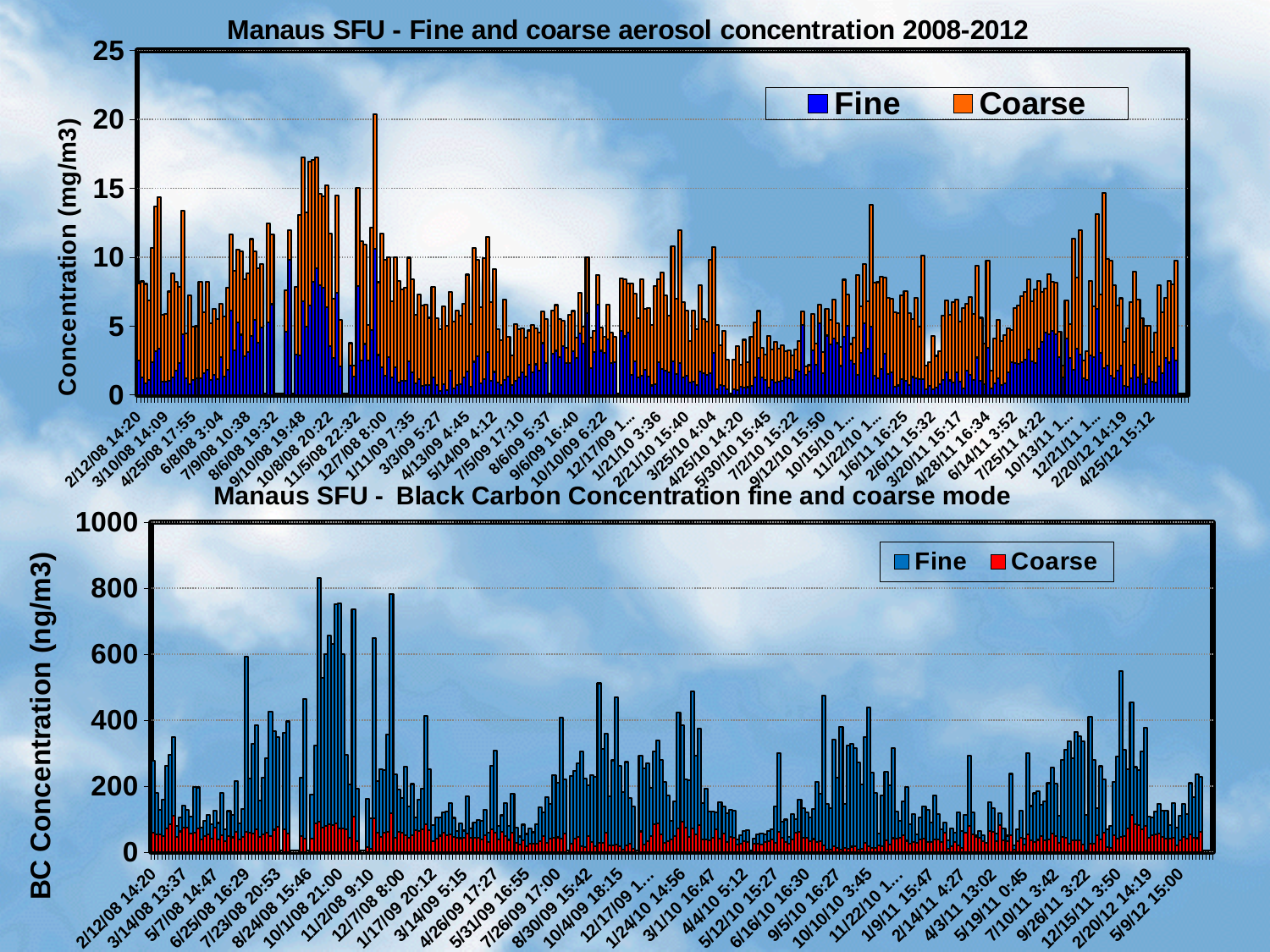

### Chart: Manaus SFU - Fine and coarse aerosol concentration 2008-2012

| Category |  |  |
|---|---|---|
| 39490.597222222219 | 2.469414980728866 | 5.627636686406409 |
| 39493.713541666664 | 1.270977303875837 | 6.963896477486356 |
| 39496.197222222225 | 0.8156495217597869 | 7.233705292556076 |
| 39499.081597222219 | 1.08838009135139 | 5.735763081421824 |
| 39502.420138888891 | 2.394500431134753 | 8.271627140365235 |
| 39505.852777777778 | 3.147371498311363 | 10.49977770773872 |
| 39509.374652777777 | 3.331487950301995 | 11.014119629812754 |
| 39513.522916666669 | 0.9782162684233956 | 4.82083708879934 |
| 39517.58993055555 | 0.9657744556090446 | 4.906670775858174 |
| 39521.567708333336 | 1.0108339241403683 | 6.483876506557911 |
| 39533.071527777778 | 1.2375898531367047 | 7.591862610643513 |
| 39539.039930555562 | 1.7676551816569082 | 6.414345761796057 |
| 39542.0625 | 2.3270846800258562 | 5.524924902087531 |
| 39545.443750000006 | 4.377301322066247 | 8.96685214148709 |
| 39550.090277777781 | 1.1858757208486088 | 3.2475050579160096 |
| 39556.682291666672 | 0.7494024617430061 | 6.494296543466176 |
| 39563.746527777781 | 1.1027182003638774 | 3.8259373458137733 |
| 39570.125 | 1.1777612503462564 | 3.8027978995968414 |
| 39575.616319444445 | 1.2299424043714882 | 6.952988359596184 |
| 39579.717013888891 | 1.5922129609087412 | 4.378585642499038 |
| 39583.001736111109 | 1.8306108262324607 | 6.403087867861771 |
| 39586.378472222219 | 1.0588173010747086 | 4.119123428925843 |
| 39591.609375 | 1.4336698315724687 | 4.821568183562172 |
| 39598.623263888891 | 1.140943801629028 | 4.386175463809707 |
| 39607.127777777772 | 2.721944126364395 | 3.8937839687318747 |
| 39615.605902777781 | 1.314003466341147 | 4.399721606465608 |
| 39621.0625 | 1.8247275664447344 | 5.951984585808476 |
| 39624.686805555553 | 6.144764734479192 | 5.484634386497993 |
| 39627.315972222219 | 3.25938991889878 | 5.74080328475724 |
| 39630.149305555555 | 5.251482741039855 | 5.312875974523234 |
| 39632.625 | 4.365809298966848 | 6.067647283990655 |
| 39635.114236111112 | 2.7795445144053796 | 5.622260495047245 |
| 39638.443402777775 | 3.1195105904568674 | 5.701271611620177 |
| 39642.334722222222 | 4.275610561339353 | 7.032618342397172 |
| 39645.862500000003 | 5.4652562527085236 | 4.944032739718729 |
| 39649.370138888888 | 3.7649943551598795 | 5.412179385542327 |
| 39652.870486111111 | 4.865221089897812 | 4.607216941191109 |
| 39656.379513888889 | None | None |
| 39659.881250000006 | 5.280978563421365 | 7.154105436548257 |
| 39663.353472222225 | 6.5784237066727185 | 5.03916620235339 |
| 39666.814236111109 | None | None |
| 39670.320833333331 | None | None |
| 39673.90347222222 | None | None |
| 39679.083680555559 | 4.555173503798085 | 3.0425338175621044 |
| 39682.663888888885 | 9.786814127029853 | 2.190280454193362 |
| 39684.657291666663 | None | None |
| 39689.559722222228 | 2.9451625958257406 | 4.868404549565394 |
| 39696.970833333333 | 2.8798116447518654 | 10.19852215071332 |
| 39701.824999999997 | 6.780777464570346 | 10.453698591212618 |
| 39705.926388888889 | 4.957959222483237 | 8.273169969708757 |
| 39709.467013888891 | 6.499097467927779 | 10.404573631525121 |
| 39712.392361111109 | 8.2119991622251 | 8.820992983888582 |
| 39715.864583333336 | 9.194830127495386 | 8.05538458367861 |
| 39719.355902777781 | 7.975813910423403 | 6.598287690878667 |
| 39722.875 | 7.777424258493328 | 6.614889688386371 |
| 39726.404513888891 | 6.357195156751626 | 8.860467690520437 |
| 39729.848611111112 | 3.5320064613363296 | 8.185462231599068 |
| 39733.048958333333 | 2.670702394729859 | 4.316657258881136 |
| 39736.619791666672 | 7.389190257191634 | 7.1000480297363096 |
| 39739.944444444445 | 2.0492231684757467 | 3.405022335497579 |
| 39742.951388888891 | None | None |
| 39746.913194444438 | None | None |
| 39750.904513888891 | 2.130821231416711 | 1.625020232040017 |
| 39754.381944444445 | 1.3439442904077379 | 0.787280974854237 |
| 39757.939236111109 | 7.912051111850442 | 7.130046060097782 |
| 39761.423611111109 | 2.5015888998246223 | 8.632715265912648 |
| 39764.385416666664 | 3.6919479851968267 | 7.2395181162239455 |
| 39768.883680555555 | 2.503220810776551 | 2.59308001936853 |
| 39774.847222222219 | 4.6994585914817355 | 7.435293640043873 |
| 39779.576388888891 | 10.577205135727427 | 9.801543425774083 |
| 39783.081597222219 | 2.89642581054978 | 5.279199753218811 |
| 39785.840277777781 | 2.0245193265009993 | 9.669743625261352 |
| 39789.333333333336 | 1.3691156266065865 | 8.42984050096341 |
| 39792.815972222219 | 2.7208385154717547 | 7.29239967598521 |
| 39795.819444444445 | 1.2499046125427196 | 5.563485192671353 |
| 39799.319444444438 | 1.9907869036481924 | 8.002963352665734 |
| 39804.817708333336 | 0.8776766372397591 | 7.41387013083016 |
| 39810.336805555562 | 1.043142196223731 | 6.62296884960916 |
| 39815.878472222219 | 1.000300090026998 | 6.784348229638892 |
| 39820.904513888891 | 2.4229102006615215 | 7.530666839893919 |
| 39824.315972222219 | 1.639630861705944 | 6.742981918765695 |
| 39830.842013888891 | 0.8335948590443786 | 4.9780876089410775 |
| 39834.342013888891 | 1.1194496406092413 | 6.185433607434113 |
| 39839.842013888891 | 0.6369578417249107 | 5.833819484957125 |
| 39846.826388888891 | 0.732788627120515 | 5.812203811690922 |
| 39853.840277777781 | 0.7260982464669963 | 4.865429982231605 |
| 39863.807638888888 | 1.2873322911281904 | 6.55406837060436 |
| 39868.246874999997 | 0.7388310002833727 | 4.8015329701017775 |
| 39875.227430555562 | 0.2855631605190523 | 4.490568835940035 |
| 39880.706597222219 | 0.7569143294904644 | 5.669541933200161 |
| 39886.21875 | 0.34953682621369264 | 4.661932999789061 |
| 39891.173611111109 | 1.7360804083326342 | 5.754310062611084 |
| 39896.189236111109 | 0.44308828925476934 | 4.847783219054389 |
| 39901.753472222219 | 0.6953636481022861 | 5.399902550596011 |
| 39905.659722222219 | 0.7754069505702593 | 4.951883074696244 |
| 39910.166666666664 | 1.2935875093693976 | 5.337166207291654 |
| 39916.197916666672 | 1.684059162132312 | 7.043160980447378 |
| 39921.689236111109 | 0.5958744129091088 | 4.5182458431669446 |
| 39925.689236111109 | 2.4016035322046103 | 8.244727257114095 |
| 39929.727430555555 | 2.818593078464842 | 6.985462702934797 |
| 39932.770833333336 | 0.8451802207811334 | 5.527960544911689 |
| 39936.223958333328 | 1.1137948674778206 | 8.833057043133516 |
| 39939.699652777781 | 3.1358687892153165 | 8.320110060733079 |
| 39943.208333333336 | 1.0140320043755893 | 5.7076690806760215 |
| 39947.175347222219 | 1.666968640105443 | 7.45526324652124 |
| 39951.651041666664 | 0.8971428571428571 | 3.844642857142857 |
| 39957.145833333336 | 0.7081481481481481 | 3.261111111111111 |
| 39961.199652777781 | 1.0884615384615386 | 5.8125 |
| 39964.704861111109 | 1.3362637362637362 | 2.848901098901099 |
| 39970.243055555555 | 0.7187878787878788 | 2.1227272727272726 |
| 39975.291666666672 | 1.0113207547169811 | 4.099056603773585 |
| 39996.253472222219 | 1.2391147561877294 | 3.521361832635537 |
| 39999.715277777781 | 1.6176943226258031 | 3.2219823387105087 |
| 40004.807986111111 | 1.3505411570182615 | 2.8065933419285747 |
| 40009.321180555562 | 2.159136066009144 | 2.5148318919123844 |
| 40013.298611111109 | 1.6473781789926412 | 3.440113256131692 |
| 40017.246527777781 | 2.2162598848946957 | 2.585636532377145 |
| 40020.708333333336 | 1.7773700553023912 | 2.7201881810846245 |
| 40024.206597222219 | 3.752472430193819 | 2.2963972207942867 |
| 40027.736111111109 | 2.330493643199102 | 3.1832221601550956 |
| 40031.234375 | None | None |
| 40034.647569444438 | 2.9827148361119704 | 3.1539447618887686 |
| 40038.123263888891 | 3.1985298393756856 | 3.3186327384826777 |
| 40041.637152777781 | 2.7600775235377384 | 2.7656647250023894 |
| 40045.154513888891 | 3.524041072860369 | 1.8509298295528085 |
| 40050.168402777781 | 2.2961186971040632 | 1.128005910149376 |
| 40055.654513888891 | 2.3273659542564076 | 3.481471293712774 |
| 40059.182291666664 | 3.1430420358726447 | 2.942033533578464 |
| 40062.694444444445 | 2.6580084668832415 | 1.4923140756865656 |
| 40066.1875 | 4.476222108477005 | 2.9370007514728305 |
| 40069.661458333328 | 3.7110341415140393 | 1.210119828754578 |
| 40073.125 | 5.928406960257024 | 4.062341038828971 |
| 40078.144097222219 | 1.9212607234448422 | 2.244738294228923 |
| 40083.704861111109 | 3.1245719494235584 | 1.522834308683704 |
| 40087.213541666672 | 6.535880822748776 | 2.1514910181646325 |
| 40090.760416666672 | 3.1989830656631772 | 1.6653142296559338 |
| 40096.265625 | 3.071711979624642 | 1.1518919923592408 |
| 40101.217013888891 | 4.036978725122111 | 2.506566708426229 |
| 40105.736111111109 | 2.3213400351442113 | 2.184468570807878 |
| 40111.180555555555 | 2.3771139374989403 | 1.8294178521369517 |
| 40117.168402777781 | None | None |
| 40122.197916666672 | 4.669747427923167 | 3.7558828775123967 |
| 40125.677083333328 | 4.244655791690802 | 4.155380048462123 |
| 40129.147569444445 | 4.524223167070513 | 3.543181090842591 |
| 40164.598611111112 | 1.4303723816912335 | 6.6589087147659685 |
| 40167.644097222219 | 2.423469387755102 | 4.908163265306122 |
| 40173.194444444445 | 1.2501848864972989 | 4.338669803280767 |
| 40180.203125 | 1.36849876034209 | 7.040978354737165 |
| 40184.710069444438 | 1.7986459102405001 | 4.429852809500621 |
| 40188.251736111109 | 1.3496459370398934 | 4.9498702937670895 |
| 40192.194444444438 | 0.6850891712065242 | 4.373609268982451 |
| 40195.637152777781 | 0.75 | 7.154545454545454 |
| 40199.150347222225 | 2.3774361728312186 | 5.996733123000157 |
| 40202.622569444444 | 1.89503827509405 | 6.962510995901102 |
| 40206.158333333333 | 1.7833333333333334 | 5.455555555555556 |
| 40209.671527777777 | 1.6355322638022438 | 4.086661518572185 |
| 40213.127083333333 | 2.4065828777546074 | 8.386405906554698 |
| 40216.613888888889 | 1.5159236769139077 | 5.4676905269886245 |
| 40220.133680555555 | 2.3184357541899443 | 9.631284916201118 |
| 40224.660416666666 | 1.2810998020921684 | 5.4542455941947035 |
| 40230.652777777781 | 1.3802395209580838 | 4.712574850299402 |
| 40234.712847222225 | 0.9268053555562363 | 2.9719047764943776 |
| 40238.699652777781 | 0.946372239747634 | 5.161484152020429 |
| 40244.206597222219 | 0.7252285974012085 | 4.057269664723812 |
| 40247.661805555559 | 1.6829620131431318 | 6.3044291285996685 |
| 40251.614236111112 | 1.5832972384486614 | 3.927513667279304 |
| 40255.643402777772 | 1.4226220752797558 | 3.9102238046795526 |
| 40258.645833333328 | 1.5880277662915814 | 8.234869746531412 |
| 40262.169444444444 | 3.032404349931757 | 7.682824813983181 |
| 40265.681944444441 | 0.3821615054749664 | 4.682484130240641 |
| 40268.655902777777 | 0.7059396299902629 | 2.904901006166829 |
| 40272.217013888891 | 0.6338750469832007 | 4.000738990004523 |
| 40276.240972222222 | 0.39328506163261784 | 2.1549866390828374 |
| 40279.659722222219 | None | None |
| 40283.159722222219 | 0.3813595231593518 | 2.175161724686673 |
| 40288.153124999997 | 0.33501677362893817 | 3.199752042007001 |
| 40293.597222222219 | 0.5946601941747574 | 1.5857605177993528 |
| 40297.125 | 0.5265058066068957 | 3.469923982590208 |
| 40301.677083333328 | 0.5614238318065654 | 1.7833462892679135 |
| 40307.180555555555 | 0.6396035076227143 | 3.5780717962661988 |
| 40310.644097222219 | 1.2822350711202435 | 3.9502397222089485 |
| 40314.116319444445 | 2.6974755700325734 | 3.3882038157282457 |
| 40318.119791666672 | 1.2438682550805886 | 2.1723896285914504 |
| 40323.154513888891 | 1.0937825530521743 | 1.8304116193934343 |
| 40328.65625 | 0.5239287456905861 | 3.7594887095355034 |
| 40332.126736111109 | 1.1076411026702255 | 2.1720571866996616 |
| 40335.635416666664 | 0.9122342968227158 | 2.9398642404155644 |
| 40339.152083333334 | 0.9575294645495234 | 2.39655945984395 |
| 40342.203125 | 1.0038543713294896 | 2.576738493252166 |
| 40345.6875 | 1.2590341220335388 | 1.8995953420155147 |
| 40349.696180555555 | 1.1875 | 2.033333333333333 |
| 40355.194444444445 | 1.0835176387745589 | 1.7802417955151792 |
| 40361.640625 | 1.796510251941737 | 1.5132281962463334 |
| 40366.652777777781 | 1.688034188034188 | 2.2051282051282053 |
| 40409.673611111109 | 5.076337839921863 | 0.9767131033773712 |
| 40412.65625 | 1.4775594297537256 | 0.5849127432407658 |
| 40417.670138888891 | 1.7070484581497798 | 0.45010534380386896 |
| 40422.204861111109 | 3.208141058508517 | 2.67760496781177 |
| 40426.685763888891 | 2.181309880313989 | 1.5221911593525215 |
| 40430.65625 | 5.207809830133682 | 1.3569202934968339 |
| 40433.659722222219 | 1.5583022478207929 | 1.5462223854345851 |
| 40437.185763888891 | 4.304268447690139 | 1.9412539576159553 |
| 40440.671875 | 3.6400753183318106 | 1.827028840955275 |
| 40444.130208333328 | 4.117926673004588 | 2.7900632414334723 |
| 40447.651041666664 | 3.7553228894011017 | 1.425948353322655 |
| 40453.197916666664 | 2.0941585812602503 | 1.410156190125841 |
| 40458.170138888891 | 4.241379310344827 | 4.1182266009852215 |
| 40461.15625 | 5.014078655834564 | 2.2848966026587885 |
| 40466.671875 | 2.4677965331576437 | 1.2267987368516708 |
| 40474.154513888891 | 2.265269946632974 | 1.9046182277621677 |
| 40479.164930555555 | 1.438316444878525 | 7.2488096691490655 |
| 40483.149305555555 | 3.0329187659279615 | 3.3823063101152098 |
| 40486.727430555555 | 5.171456337637095 | 4.331528529779258 |
| 40489.677083333328 | 3.3725509340623576 | 3.417301308338215 |
| 40492.697916666672 | 4.926347971095053 | 8.86603668704836 |
| 40497.149305555555 | 1.4018691588785048 | 6.752027666845074 |
| 40504.677083333336 | 1.2308012965638184 | 6.942797386748313 |
| 40512.213541666672 | 1.865639301067813 | 6.734502842878935 |
| 40517.659722222219 | 2.996610729933041 | 5.538563280152104 |
| 40521.085069444445 | 1.5221543814169254 | 5.4916942388375345 |
| 40524.722222222219 | 1.6590566667050042 | 5.3365843559869806 |
| 40530.763888888891 | 0.6078875491306375 | 5.409366464592631 |
| 40538.149305555562 | 0.6823471194513387 | 5.234549573581376 |
| 40545.173611111109 | 1.1152740625051922 | 6.130892053101168 |
| 40549.684027777781 | 1.033724340175953 | 6.510263929618768 |
| 40552.657986111109 | 0.7405895751319895 | 5.213750608929206 |
| 40557.668402777781 | 1.2964445576622148 | 4.1986607955165764 |
| 40562.670138888891 | 1.2039975502477591 | 5.83904014253104 |
| 40567.175347222219 | 1.153833652939838 | 3.797358641834866 |
| 40570.668402777781 | 1.1178085293035627 | 8.984916659591928 |
| 40574.145833333336 | 0.3888305420377927 | 1.7276903465802955 |
| 40577.666666666664 | 0.6254990684056428 | 1.7700292786797978 |
| 40580.647569444445 | 0.42369101775042367 | 3.828085511253828 |
| 40584.126736111109 | 0.556398583712696 | 2.276176024279211 |
| 40588.185763888891 | 0.7863710982791675 | 2.3591132948375027 |
| 40594.215277777781 | 1.062291784524483 | 4.670312401785153 |
| 40601.652777777781 | 1.658346440538877 | 5.191593152339921 |
| 40609.109375 | 1.0526047182209066 | 4.778187478469449 |
| 40614.625 | 0.8713612599238366 | 5.862862798252975 |
| 40618.595486111109 | 1.6095890410958904 | 5.308219178082192 |
| 40622.637152777781 | 0.9798550236008091 | 4.330327039784221 |
| 40625.652777777781 | 0.4518000665810624 | 5.825842963808436 |
| 40629.048611111109 | 1.78180568368879 | 4.820824514751904 |
| 40636.543402777781 | 1.4300142529473396 | 5.696459416856234 |
| 40643.628472222219 | 1.0941147049016338 | 4.782844281427142 |
| 40646.623263888891 | 2.711496746203905 | 6.672639818919174 |
| 40650.055555555555 | 1.0261717653662643 | 4.569534100477126 |
| 40656.711111111115 | 0.8040409996054187 | 2.9333633709742517 |
| 40661.69027777778 | 3.430486118498032 | 6.302521008403361 |
| 40665.524305555562 | 0.4575714618959608 | 1.300938470096359 |
| 40672.050347222219 | 0.8212715506594873 | 3.2665612804426223 |
| 40678.107638888891 | 1.220842641176165 | 4.199352347308086 |
| 40682.03125 | 0.7075471698113207 | 3.2232704402515724 |
| 40685.472222222219 | 0.8588526328051428 | 3.449490082578033 |
| 40691.116319444445 | 1.652496241381098 | 3.1948260666701227 |
| 40700.184027777781 | 2.4000405926527297 | 2.288410797645626 |
| 40708.161458333328 | 2.3348009224846096 | 3.95486686869842 |
| 40714.673611111109 | 2.2230159121138975 | 4.267451598600917 |
| 40720.659722222219 | 2.3577640340276296 | 4.774768370417762 |
| 40724.131944444445 | 2.574187771808647 | 4.8765668969045795 |
| 40728.637152777781 | 3.2815227608432926 | 5.1279038539009 |
| 40734.154513888891 | 2.4068461401319308 | 4.367980032091282 |
| 40738.15625 | 2.311504307047594 | 5.338078291814947 |
| 40742.673611111109 | 3.3723386965707784 | 4.867544287339509 |
| 40749.182291666672 | 3.8270763672091657 | 3.6527581889925993 |
| 40755.680555555555 | 4.500523106894188 | 3.2198131245715933 |
| 40760.141319444447 | 4.3765539320867815 | 4.3765539320867815 |
| 40764.118055555562 | 4.617399847178255 | 3.6131426700141906 |
| 40770.145833333336 | 4.388981394338666 | 3.7736190545138637 |
| 40805.131944444438 | 2.716116929810849 | 1.8563389088635298 |
| 40812.140625 | 1.2792493081610885 | 0.8615352483533861 |
| 40819.137152777781 | 4.085754521197747 | 2.7516305959086864 |
| 40829.668402777781 | 2.651098901098901 | 2.467948717948718 |
| 40839.145833333336 | 1.8431125222913314 | 9.520029576790918 |
| 40847.175347222219 | 3.3652002591667 | 5.150277017467307 |
| 40854.152777777781 | 2.9364240879995025 | 8.995711888633396 |
| 40864.638888888891 | 1.1949517257642477 | 1.3264644394157208 |
| 40875.130208333336 | 1.0891207494398436 | 2.066470157051732 |
| 40882.630208333328 | 2.878973037839504 | 5.400138719159758 |
| 40892.159722222219 | 2.741623786351254 | 3.6962443828727096 |
| 40898.642361111109 | 6.22861769084119 | 6.881512626988066 |
| 40902.649305555555 | 3.0471001109764186 | 4.239647766119732 |
| 40913.15625 | 1.92352921412492 | 12.742331082216173 |
| 40918.133680555555 | 2.1478653719692895 | 7.741709581273005 |
| 40924.619791666672 | 1.3888070981292817 | 8.357379816657833 |
| 40931.133680555555 | 1.1766702931259307 | 6.793824217032013 |
| 40938.231249999997 | 1.7300748163104585 | 4.729429703667089 |
| 40948.223958333328 | 2.099485829147907 | 4.906024305273367 |
| 40959.59652777778 | 0.6466713294104681 | 3.2117107448126596 |
| 40970.127777777772 | 0.596056435810888 | 4.222637355610467 |
| 40979.138888888891 | 1.2246401942084273 | 5.48739957227906 |
| 40986.121527777781 | 2.189601883594474 | 6.729862181625749 |
| 40993.138888888891 | 1.2942127552269138 | 5.618144195326001 |
| 41000.611111111109 | 1.4869712990936554 | 4.090014026758739 |
| 41007.602430555555 | 0.8000929716972699 | 4.206075342833134 |
| 41014.125 | 1.2243934981044273 | 3.811484078816772 |
| 41024.633680555555 | 0.9490483432786109 | 2.17699249990971 |
| 41038.625 | 0.9002889299356537 | 3.6267453275702435 |
| 41049.118055555555 | 2.065554858083233 | 5.891284800570043 |
| 41059.621527777781 | 1.5898748577929465 | 4.377133105802048 |
| 41070.128472222219 | 2.6939132123094844 | 4.324822832734686 |
| 41077.138888888891 | 2.3410117355746594 | 5.915741015223115 |
| 41084.164930555562 | 3.3974927889948967 | 4.636306486206641 |
| 41091.163194444445 | 2.515090543259557 | 7.221590412037442 |
|  | None | None |
|  | None | None |
|  | None | None |

### Chart: Manaus SFU -  Black Carbon Concentration fine and coarse mode

| Category |  |  |
|---|---|---|
| 39490.597222222219 | 59.520431071768186 | 218.07661379660487 |
| 39493.713541666664 | 53.69003448002551 | 126.18206010603797 |
| 39496.197222222225 | 53.6211999180757 | 74.18291709377083 |
| 39499.081597222219 | 49.671272682201774 | 109.04632199268598 |
| 39502.420138888891 | 71.94467366000168 | 188.96600998848405 |
| 39505.852777777778 | 84.44899855965423 | 209.74131815310594 |
| 39509.374652777777 | 109.07083024500224 | 239.25188535130118 |
| 39513.522916666669 | 45.1759319717688 | 34.05361484400237 |
| 39517.58993055555 | 62.774578441101546 | 42.44363616446602 |
| 39521.567708333336 | 74.30350172463217 | 67.69846845619207 |
| 39533.071527777778 | 75.37083426407564 | 52.5387212108357 |
| 39539.039930555562 | 57.26547210725501 | 51.1655569995197 |
| 39542.0625 | 58.99371017699646 | 139.50271688632589 |
| 39545.443750000006 | 71.73577824421776 | 124.41859832140234 |
| 39550.090277777781 | 37.5281662078437 | 37.5281662078437 |
| 39556.682291666672 | 49.47943749458823 | 46.250562077274154 |
| 39563.746527777781 | 54.931094871629256 | 56.758659424258575 |
| 39570.125 | 40.02752457098316 | 45.23812980449658 |
| 39575.616319444445 | 73.27463896476992 | 53.46058181192897 |
| 39579.717013888891 | 37.68656255143692 | 50.72078439689821 |
| 39583.001736111109 | 51.79713434138587 | 128.68024504573293 |
| 39586.378472222219 | 33.736563869151524 | 36.16714280325226 |
| 39591.609375 | 47.83384261065439 | 76.39293191077948 |
| 39598.623263888891 | 44.90974993644872 | 68.3906140353287 |
| 39607.127777777772 | 61.27881789614328 | 154.15123242974883 |
| 39615.605902777781 | 39.391348039279464 | 47.70874254181242 |
| 39621.0625 | 46.40533483014769 | 83.98539956284334 |
| 39624.686805555553 | 60.637179500868406 | 531.4721273349242 |
| 39627.315972222219 | 58.334223662036784 | 165.03169899459093 |
| 39630.149305555555 | 56.16887503320268 | 272.5817356967569 |
| 39632.625 | 69.2630407553891 | 315.66699036156257 |
| 39635.114236111112 | 45.30348211096479 | 111.6924258145559 |
| 39638.443402777775 | 53.285483969332496 | 171.81202584704076 |
| 39642.334722222222 | 60.067527366880384 | 224.24227203474334 |
| 39645.862500000003 | 49.7370296593009 | 376.9263989708065 |
| 39649.370138888888 | 67.9643025700035 | 298.4153402617109 |
| 39652.870486111111 | 76.22305139270216 | 272.5050796532911 |
| 39656.379513888889 | None | None |
| 39659.881250000006 | 69.58592149912472 | 290.8583250885313 |
| 39663.353472222225 | 55.8136036693239 | 340.2093032431869 |
| 39666.814236111109 | None | None |
| 39670.320833333331 | None | None |
| 39673.90347222222 | None | None |
| 39679.083680555559 | 48.16504133668115 | 176.80655253786543 |
| 39682.663888888885 | 40.96876801926076 | 422.806224266743 |
| 39684.657291666663 | None | None |
| 39689.559722222228 | 40.70912670938846 | 132.66531062120774 |
| 39696.970833333333 | 86.63864444074073 | 237.3051351367068 |
| 39701.824999999997 | 91.22451003354338 | 740.83373309231 |
| 39705.926388888889 | 73.70894450591302 | 454.1924695974163 |
| 39709.467013888891 | 78.76721281585375 | 521.3011096240417 |
| 39712.392361111109 | 84.06600152014761 | 571.4887984575715 |
| 39715.864583333336 | 82.9751276549205 | 547.7555035676829 |
| 39719.355902777781 | 86.11954217097954 | 666.296887763438 |
| 39722.875 | 70.80700619819127 | 684.329718206716 |
| 39726.404513888891 | 71.05352893778667 | 529.7642406150836 |
| 39729.848611111112 | 69.3447110212885 | 225.80998690108527 |
| 39733.048958333333 | 43.22837383562991 | 162.73887882473673 |
| 39736.619791666672 | 107.54451379969503 | 627.5596887507069 |
| 39739.944444444445 | 32.31691980571659 | 158.97723904354578 |
| 39742.951388888891 | None | None |
| 39746.913194444438 | None | None |
| 39750.904513888891 | 14.842827080941058 | 147.65201779044364 |
| 39754.381944444445 | 9.84786594083049 | 93.51433261031305 |
| 39757.939236111109 | 102.9718014034281 | 545.3382714242204 |
| 39761.423611111109 | 59.03352139928704 | 156.60316940435015 |
| 39764.385416666664 | 46.170036294346296 | 204.05068497104804 |
| 39768.883680555555 | 57.72449482252509 | 190.51335297917663 |
| 39774.847222222219 | 62.32966400962258 | 293.88430132159846 |
| 39779.576388888891 | 117.26237249611108 | 665.7123766862882 |
| 39783.081597222219 | 42.425302751388436 | 192.89933598774277 |
| 39785.840277777781 | 60.93275207520521 | 128.14489390962697 |
| 39789.333333333336 | 59.600635501885634 | 103.94181092401766 |
| 39792.815972222219 | 51.46133167170045 | 207.83404563530246 |
| 39795.819444444445 | 44.465937081034845 | 93.83042563335871 |
| 39799.319444444438 | 51.477621230788316 | 154.80159004674957 |
| 39804.817708333336 | 65.44723995660478 | 40.58613328303004 |
| 39810.336805555562 | 64.0261703536456 | 95.57094122159585 |
| 39815.878472222219 | 69.8107909268557 | 123.65632020437377 |
| 39820.904513888891 | 85.20899981777355 | 327.88037813483817 |
| 39824.315972222219 | 65.82477404992727 | 185.0776982318665 |
| 39830.842013888891 | 34.03833548258459 | 48.2436487121085 |
| 39834.342013888891 | 41.183442585275664 | 63.29738812729776 |
| 39839.842013888891 | 49.86863682213409 | 56.19968406434712 |
| 39846.826388888891 | 59.1289030137557 | 60.82485379413862 |
| 39853.840277777781 | 50.91326436001709 | 72.76739311512479 |
| 39863.807638888888 | 53.85154410923222 | 94.55635194095987 |
| 39868.246874999997 | 45.99268155810773 | 57.8113208042741 |
| 39875.227430555562 | 43.15337543904079 | 20.555609410545145 |
| 39880.706597222219 | 42.34333876339438 | 45.3863444899017 |
| 39886.21875 | 43.34230566450579 | 21.931189838174777 |
| 39891.173611111109 | 55.47180978744002 | 114.2718652585344 |
| 39896.189236111109 | 44.21415389574609 | 27.54133021045154 |
| 39901.753472222219 | 43.522449677392764 | 45.05881196695411 |
| 39905.659722222219 | 43.66637988318933 | 53.80247648124459 |
| 39910.166666666664 | 39.38917274462846 | 55.993522427129655 |
| 39916.197916666672 | 52.00013129748145 | 75.69720139813903 |
| 39921.689236111109 | 29.95613448528549 | 28.555987176619787 |
| 39925.689236111109 | 68.57078433288801 | 192.46603604927319 |
| 39929.727430555555 | 59.503556868744376 | 248.09867901688318 |
| 39932.770833333336 | 37.4658421596788 | 41.489877780474224 |
| 39936.223958333328 | 61.5153475076173 | 49.99473714352704 |
| 39939.699652777781 | 48.08640361298435 | 100.70528425784073 |
| 39943.208333333336 | 37.15160423703884 | 41.3281613838884 |
| 39947.175347222219 | 58.74888131784574 | 119.30042486604898 |
| 39951.651041666664 | 27.70492114187196 | 46.47205120161516 |
| 39957.145833333336 | 22.57697688674549 | 24.796219896385686 |
| 39961.199652777781 | 36.10592374656676 | 47.25303805554186 |
| 39964.704861111109 | 18.274168129792688 | 36.78560094518756 |
| 39970.243055555555 | 24.43692619482342 | 48.14047288842547 |
| 39975.291666666672 | 24.692639806970924 | 35.42467990229191 |
| 39996.253472222219 | 25.5585652085736 | 58.83363102203305 |
| 39999.715277777781 | 32.62155309416345 | 103.39458557026921 |
| 40004.807986111111 | 48.93401303407406 | 70.89954075053498 |
| 40009.321180555562 | 27.937759982335294 | 138.48075171262505 |
| 40013.298611111109 | 40.59698241631381 | 106.0415448760354 |
| 40017.246527777781 | 42.85814612881058 | 191.0267920886951 |
| 40020.708333333336 | 44.82261930606523 | 165.97283240365874 |
| 40024.206597222219 | 40.93024158892458 | 366.4827785253331 |
| 40027.736111111109 | 55.14992501606215 | 165.2645291109546 |
| 40031.234375 | None | None |
| 40034.647569444438 | 24.728948120105695 | 205.7111158832325 |
| 40038.123263888891 | 40.42202215024993 | 206.235044821353 |
| 40041.637152777781 | 45.056229843006676 | 224.75838090438705 |
| 40045.154513888891 | 18.884000714830684 | 286.56808781192876 |
| 40050.168402777781 | 14.537785615105678 | 208.75169740750212 |
| 40055.654513888891 | 47.58214349864208 | 154.1948483224312 |
| 40059.182291666664 | 30.826039321416047 | 202.65576106360865 |
| 40062.694444444445 | 17.12784583770526 | 212.2763944577468 |
| 40066.1875 | 27.671860301453368 | 483.9672857253873 |
| 40069.661458333328 | 28.536718582890032 | 284.81837559160306 |
| 40073.125 | 58.39727521614338 | 300.01069002179344 |
| 40078.144097222219 | 20.40538849022069 | 147.90511218675877 |
| 40083.704861111109 | 20.65231451514287 | 257.42926651962205 |
| 40087.213541666672 | 23.91782358407984 | 446.33295638525067 |
| 40090.760416666672 | 17.228563124354256 | 243.65644455696514 |
| 40096.265625 | 7.079489545256613 | 175.9676564840007 |
| 40101.217013888891 | 20.48869041466802 | 252.41403404155008 |
| 40105.736111111109 | 24.51097425536487 | 140.43786560240451 |
| 40111.180555555555 | 10.040306311248603 | 128.4966601720958 |
| 40117.168402777781 | None | None |
| 40122.197916666672 | 62.71570776759814 | 230.44526539441912 |
| 40125.677083333328 | 23.534782680113697 | 230.9116240178853 |
| 40129.147569444445 | 33.03730758884355 | 236.8707218069819 |
| 40164.598611111112 | 49.261247086091316 | 145.36205999659714 |
| 40167.644097222219 | 85.48196760411176 | 218.5327180740957 |
| 40173.194444444445 | 86.21317841446755 | 253.37612686173463 |
| 40180.203125 | 54.71903797237151 | 223.70229603235774 |
| 40184.710069444438 | 27.243595867636312 | 184.72420435666388 |
| 40188.251736111109 | 34.27764786918553 | 137.76311645114566 |
| 40192.194444444438 | 37.519154903728946 | 57.942583166244866 |
| 40195.637152777781 | 48.7820051468076 | 104.30489020732767 |
| 40199.150347222225 | 71.86430127573375 | 351.0993707356448 |
| 40202.622569444444 | 92.5824080982303 | 290.93939720097586 |
| 40206.158333333333 | 73.211098363372 | 148.0013423365756 |
| 40209.671527777777 | 46.55861943852946 | 170.4871309156977 |
| 40213.127083333333 | 72.40461000538392 | 414.5603623029322 |
| 40216.613888888889 | 54.05971144471616 | 238.06887771575552 |
| 40220.133680555555 | 81.11219419374517 | 294.3996996567932 |
| 40224.660416666666 | 39.299492197171446 | 108.35502968694011 |
| 40230.652777777781 | 39.45508295032024 | 152.24882868259104 |
| 40234.712847222225 | 36.522264869888346 | 87.1327479154955 |
| 40238.699652777781 | 42.605916545708105 | 79.43965936738135 |
| 40244.206597222219 | 69.18850488248961 | 50.797447032559546 |
| 40247.661805555559 | 39.865771954035296 | 111.4592234094893 |
| 40251.614236111112 | 56.31423018117283 | 81.48628187205014 |
| 40255.643402777772 | 29.843400858683108 | 89.12614546918448 |
| 40258.645833333328 | 45.80433961003086 | 82.26898411231683 |
| 40262.169444444444 | 44.3808922439337 | 80.8377782441526 |
| 40265.681944444441 | 23.922794447385265 | 13.37926753567083 |
| 40268.655902777777 | 25.831982276309635 | 25.831982276309635 |
| 40272.217013888891 | 32.659945094672096 | 30.643779505153926 |
| 40276.240972222222 | 30.43975469299906 | 36.06897773911805 |
| 40279.659722222219 | None | None |
| 40283.159722222219 | 25.210892857794377 | 15.658803753435857 |
| 40288.153124999997 | 26.664277032224692 | 28.15248422135198 |
| 40293.597222222219 | 22.856413863655803 | 33.86917085472681 |
| 40297.125 | 30.566338525288742 | 23.909384902587117 |
| 40301.677083333328 | 32.21638810283264 | 30.964734798356357 |
| 40307.180555555555 | 38.168755327191825 | 31.19077587758246 |
| 40310.644097222219 | 28.763789991825874 | 110.26666818134083 |
| 40314.116319444445 | 60.87467306951247 | 238.77533520151943 |
| 40318.119791666672 | 42.62962612521201 | 49.79647186547824 |
| 40323.154513888891 | 31.045303201812725 | 67.56023252001056 |
| 40328.65625 | 24.37981938224915 | 20.827512415325103 |
| 40332.126736111109 | 39.44227394763994 | 75.7147715471644 |
| 40335.635416666664 | 57.8375775227078 | 42.114502690281334 |
| 40339.152083333334 | 62.2432619300261 | 97.45034251670887 |
| 40342.203125 | 44.11665450812895 | 88.07054207748463 |
| 40345.6875 | 42.49955569528297 | 78.67955814104162 |
| 40349.696180555555 | 34.24224431284699 | 71.26946918270336 |
| 40355.194444444445 | 39.81775127506377 | 91.22416923766946 |
| 40361.640625 | 30.022372237241427 | 182.344387716264 |
| 40366.652777777781 | 34.462331813212515 | 142.18134200964064 |
| 40409.673611111109 | 21.069651922101894 | 452.8058633580053 |
| 40412.65625 | 8.368802659102771 | 136.84962967042478 |
| 40417.670138888891 | 6.5265524057334146 | 127.56292674096727 |
| 40422.204861111109 | 17.637467308133246 | 322.3538540124898 |
| 40426.685763888891 | 12.320414818368285 | 213.06901964185107 |
| 40430.65625 | 8.512166018248498 | 370.3324006180206 |
| 40433.659722222219 | 11.967392630691078 | 134.53686109812983 |
| 40437.185763888891 | 9.405347875794439 | 312.440575992804 |
| 40440.671875 | 16.57556694022052 | 312.14571555420474 |
| 40444.130208333328 | 16.941592148168812 | 298.2221417915365 |
| 40447.651041666664 | 6.616989468731046 | 266.0416750915929 |
| 40453.197916666664 | 10.029811849676271 | 193.85866628226066 |
| 40458.170138888891 | 28.56954743645008 | 319.3315115667751 |
| 40461.15625 | 17.322238301922937 | 421.98835373084137 |
| 40466.671875 | 11.680822332198026 | 229.80399706746172 |
| 40474.154513888891 | 11.676270103515542 | 168.1917393140924 |
| 40479.164930555555 | 19.971766416943275 | 36.38292647687357 |
| 40483.149305555555 | 17.027851559029955 | 155.26600794156647 |
| 40486.727430555555 | 36.337912252379816 | 206.28103396783322 |
| 40489.677083333328 | 22.443923559672637 | 179.03154372047646 |
| 40492.697916666672 | 42.26659177418036 | 272.43595372660496 |
| 40497.149305555555 | 41.5600490899956 | 80.71345559786937 |
| 40504.677083333336 | 44.39099461890692 | 50.96192717335771 |
| 40512.213541666672 | 49.99993939067497 | 102.75190012747905 |
| 40517.659722222219 | 34.61342054532501 | 163.5640400853219 |
| 40521.085069444445 | 24.728050830573416 | 59.664351343807596 |
| 40524.722222222219 | 30.793145371374578 | 83.49386845250777 |
| 40530.763888888891 | 27.887745770729683 | 25.83897781534924 |
| 40538.149305555562 | 39.02530801678238 | 66.8059036397457 |
| 40545.173611111109 | 40.615256746323396 | 97.69018330487368 |
| 40549.684027777781 | 30.155704199200034 | 98.16685296223073 |
| 40552.657986111109 | 30.429549230072023 | 60.23203304764829 |
| 40557.668402777781 | 37.38372318444666 | 133.14561511404025 |
| 40562.670138888891 | 37.266460812383855 | 79.16947161109788 |
| 40567.175347222219 | 30.60695716782978 | 39.543976650747574 |
| 40570.668402777781 | 59.24647654537689 | 31.076834135723892 |
| 40574.145833333336 | 11.057410553654629 | 25.633433514298837 |
| 40577.666666666664 | 18.139542246651136 | 53.80341249354878 |
| 40580.647569444445 | 31.124085595753918 | 26.845947424803317 |
| 40584.126736111109 | 19.39547269989368 | 100.51686176704223 |
| 40588.185763888891 | 13.410547606102634 | 50.72744885132611 |
| 40594.215277777781 | 59.48251642254363 | 53.59952129137277 |
| 40601.652777777781 | 79.8578636873766 | 213.52582027953738 |
| 40609.109375 | 54.39827910129562 | 65.41031477928185 |
| 40614.625 | 45.043842201509996 | 7.2882411166810215 |
| 40618.595486111109 | 44.506075834254716 | 20.29901450014814 |
| 40622.637152777781 | 33.54194933972942 | 17.273598231652397 |
| 40625.652777777781 | 29.135370668373724 | -9.732073424592612e-12 |
| 40629.048611111109 | 64.65266457920647 | 87.01334477855895 |
| 40636.543402777781 | 60.63048032081057 | 72.5414706734422 |
| 40643.628472222219 | 33.17286486883544 | 24.34518571648871 |
| 40646.623263888891 | 81.78346078175328 | 35.392716266420685 |
| 40650.055555555555 | 36.72454290071539 | 34.19460639805565 |
| 40656.711111111115 | 33.801793567610794 | 16.079761235354425 |
| 40661.69027777778 | 50.985067449858796 | 186.06316225363338 |
| 40665.524305555562 | 8.529992644396135 | 12.228868312847586 |
| 40672.050347222219 | 32.15670996920786 | 36.72177901310153 |
| 40678.107638888891 | 42.55040052103445 | 81.93562901676682 |
| 40682.03125 | 23.601822048607453 | 17.104340606943826 |
| 40685.472222222219 | 52.868941600630514 | 248.26737731483067 |
| 40691.116319444445 | 35.65665232395826 | 104.06926339658365 |
| 40700.184027777781 | 31.687890999893938 | 146.43572714354866 |
| 40708.161458333328 | 37.15413729659322 | 148.11262484908053 |
| 40714.673611111109 | 47.76945859232074 | 96.76581635027439 |
| 40720.659722222219 | 36.03592265669082 | 117.7234163369603 |
| 40724.131944444445 | 37.355442294064794 | 171.59185744911858 |
| 40728.637152777781 | 57.45325269760119 | 198.9912587133749 |
| 40734.154513888891 | 48.67490697268628 | 159.06119305534375 |
| 40738.15625 | 27.263640459018067 | 84.15833737389352 |
| 40742.673611111109 | 47.11776919240707 | 231.20014158093556 |
| 40749.182291666672 | 42.428594688127426 | 267.04634150017165 |
| 40755.680555555555 | 26.153622648721843 | 309.8561096416778 |
| 40760.141319444447 | 35.02297310012333 | 250.13704672993944 |
| 40764.118055555562 | 36.30497325207149 | 328.524122154475 |
| 40770.145833333336 | 36.58499615186106 | 314.86235988688236 |
| 40805.131944444438 | 23.524301749216043 | 312.76453405965225 |
| 40812.140625 | 6.114557168505078 | 106.11238530746714 |
| 40819.137152777781 | 25.556329502464475 | 385.77567425928095 |
| 40829.668402777781 | 25.870446461060958 | 252.39443261932905 |
| 40839.145833333336 | 52.305083649074824 | 79.86031304681997 |
| 40847.175347222219 | 37.35508156541786 | 222.82287129841637 |
| 40854.152777777781 | 58.077020940871016 | 163.45836655885967 |
| 40864.638888888891 | 14.160403694734272 | 55.50952495842698 |
| 40875.130208333336 | 11.637231610968335 | 67.70086320028469 |
| 40882.630208333328 | 52.09165118551192 | 161.1215711692577 |
| 40892.159722222219 | 39.84766796330867 | 250.72147180964856 |
| 40898.642361111109 | 45.29262932119453 | 504.1364006769514 |
| 40902.649305555555 | 48.140089920119344 | 262.6635257323994 |
| 40913.15625 | 71.62540605991074 | 178.5547826171075 |
| 40918.133680555555 | 113.75676436927743 | 341.08095004519964 |
| 40924.619791666672 | 84.80270042438835 | 172.9076116424882 |
| 40931.133680555555 | 82.00930526350426 | 166.17264249674153 |
| 40938.231249999997 | 70.18517937652756 | 235.50755670074133 |
| 40948.223958333328 | 79.29193651628849 | 296.50585781793365 |
| 40959.59652777778 | 44.39021691174101 | 63.11863562390711 |
| 40970.127777777772 | 51.540216396116875 | 54.58637040330837 |
| 40979.138888888891 | 54.90798548961887 | 67.5606868183795 |
| 40986.121527777781 | 55.676026201138065 | 89.45424335945064 |
| 40993.138888888891 | 46.417714425215536 | 78.14171345658539 |
| 41000.611111111109 | 40.54803527711108 | 85.16977834190455 |
| 41007.602430555555 | 40.8968515319593 | 40.8968515319593 |
| 41014.125 | 43.004636584335515 | 106.75097979712262 |
| 41024.633680555555 | 20.254096805878547 | 53.85194917709127 |
| 41038.625 | 36.55590503173986 | 74.41051393713333 |
| 41049.118055555555 | 46.198777797392886 | 99.75194785759857 |
| 41059.621527777781 | 40.33384335107777 | 74.63945924176745 |
| 41070.128472222219 | 53.65061749687355 | 155.2579960297253 |
| 41077.138888888891 | 44.00631385891604 | 123.14603410418742 |
| 41084.164930555562 | 42.29350275560268 | 193.5716245269786 |
| 41091.163194444445 | 61.294455814915985 | 165.8759043928299 |
|  | None | None |
|  | None | None |
|  | None | None |